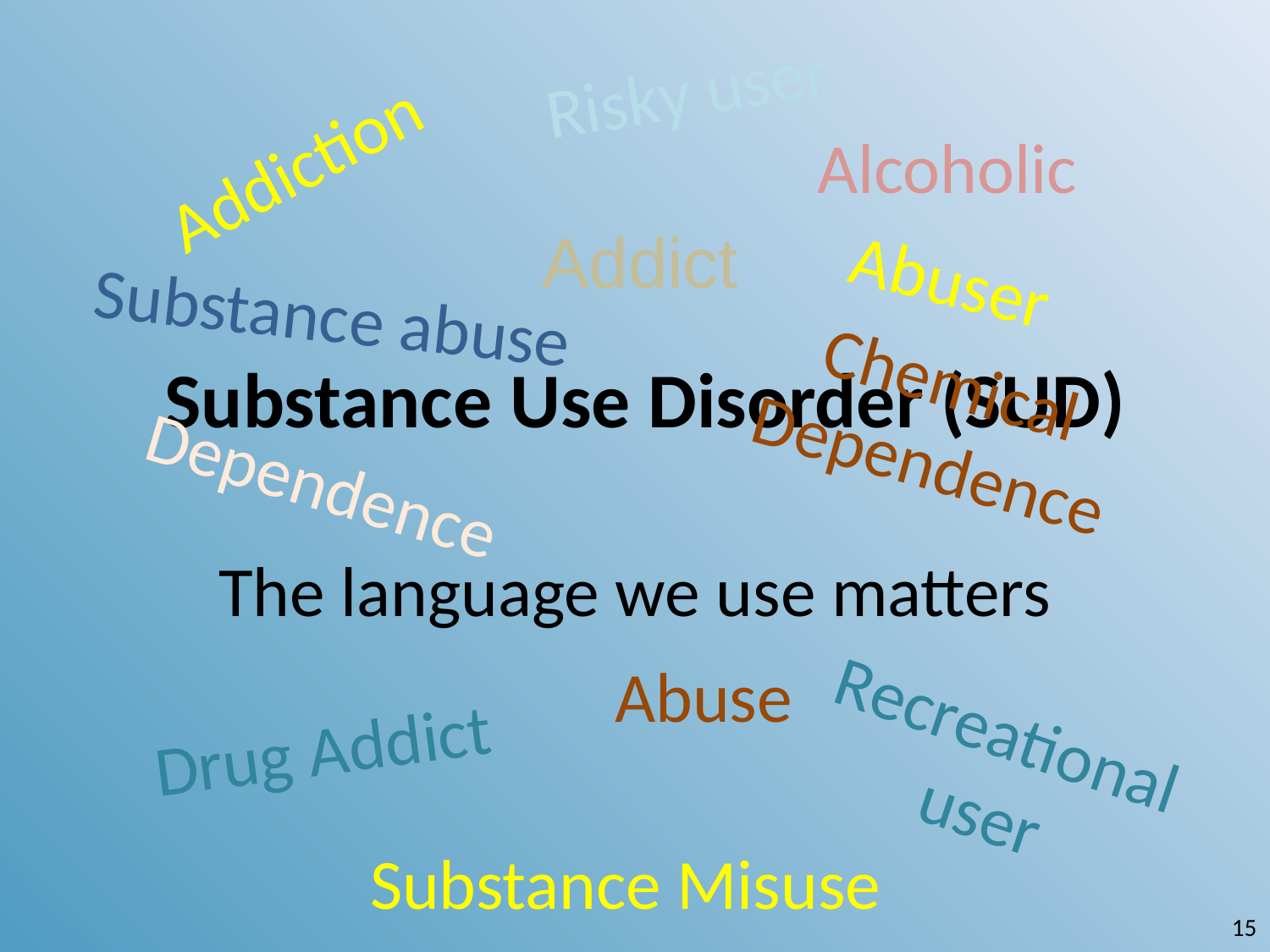

Risky user
Alcoholic
Addiction
Addict
Abuser
Substance abuse
Substance Use Disorder (SUD)
Chemical Dependence
Dependence
The language we use matters
Abuse
Recreational user
Drug Addict
Substance Misuse
15